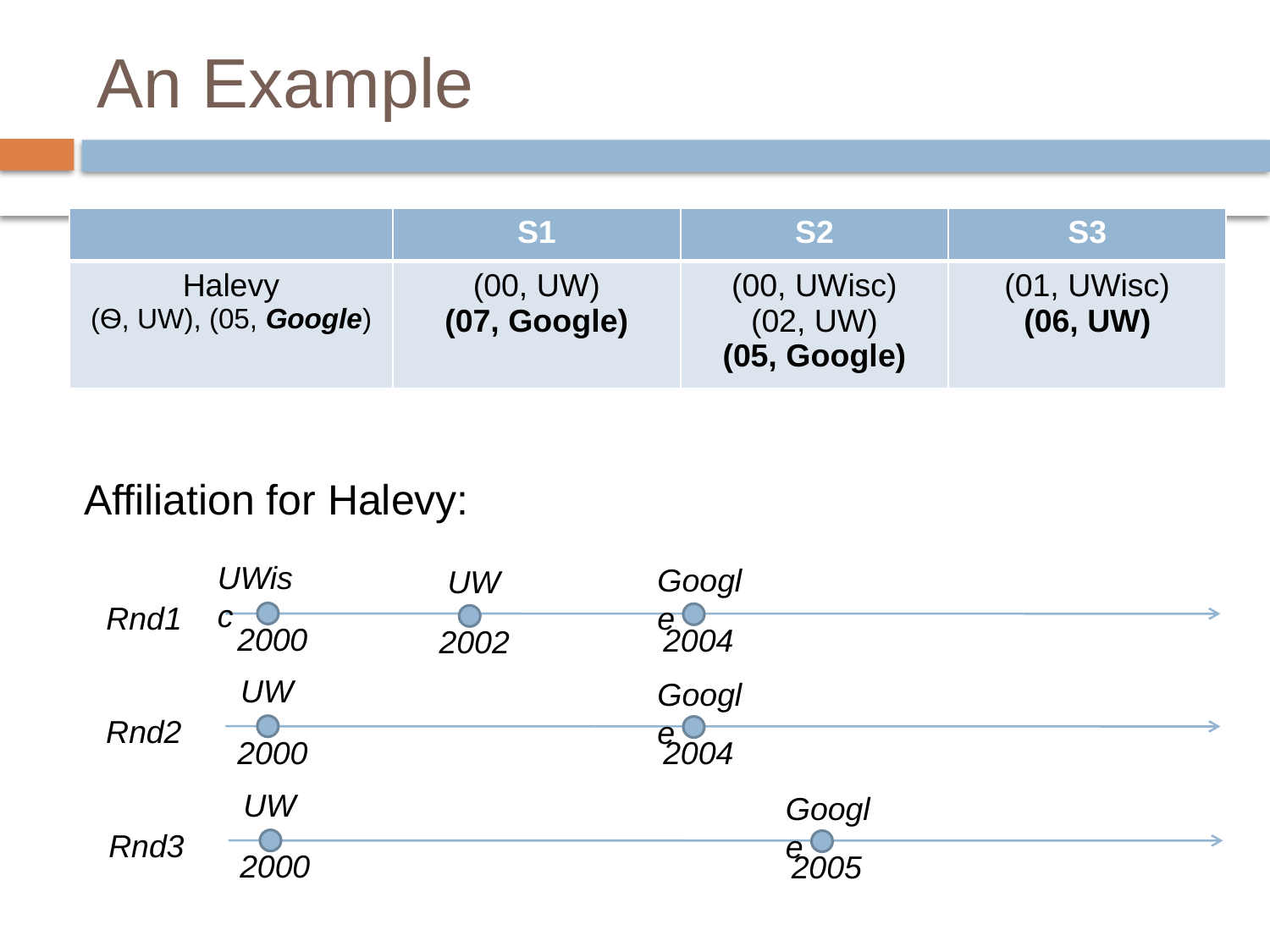

# An Example
|  | S1 | S2 | S3 |
| --- | --- | --- | --- |
| Halevy (Ѳ, UW), (05, Google) | (00, UW) (07, Google) | (00, UWisc) (02, UW) (05, Google) | (01, UWisc) (06, UW) |
Affiliation for Halevy:
UWisc

2000
Google

2004
UW

2002
Rnd1
UW

2000
Google

2004
Rnd2
UW

2000
Google

2005
Rnd3